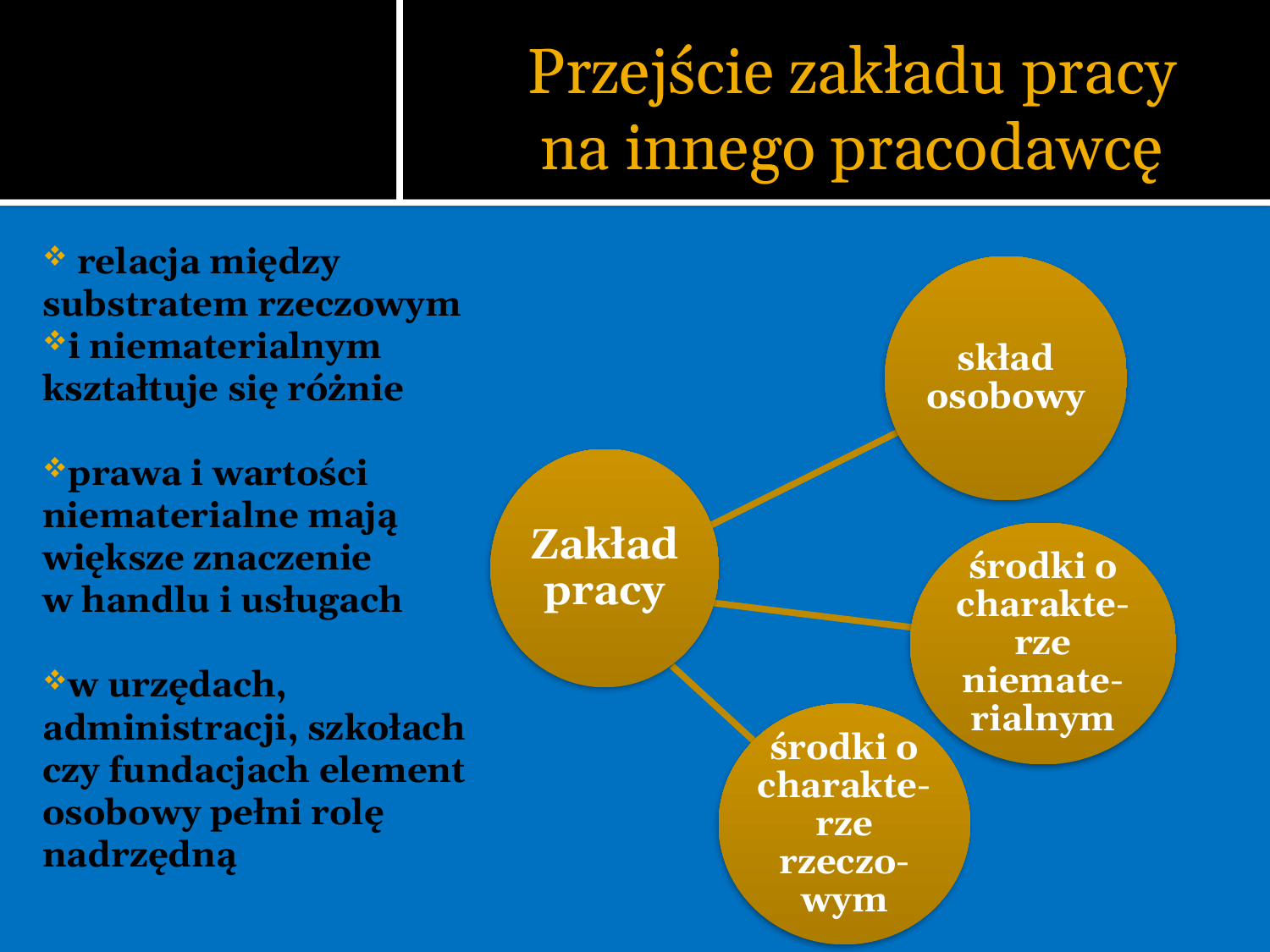

# Przejście zakładu pracy na innego pracodawcę
 relacja między substratem rzeczowym
i niematerialnym kształtuje się różnie

prawa i wartości niematerialne mają większe znaczenie
w handlu i usługach

w urzędach, administracji, szkołach czy fundacjach element osobowy pełni rolę nadrzędną
Zakład pracy
skład osobowy
środki o charakte-rze niemate-rialnym
środki o charakte-rze rzeczo-wym